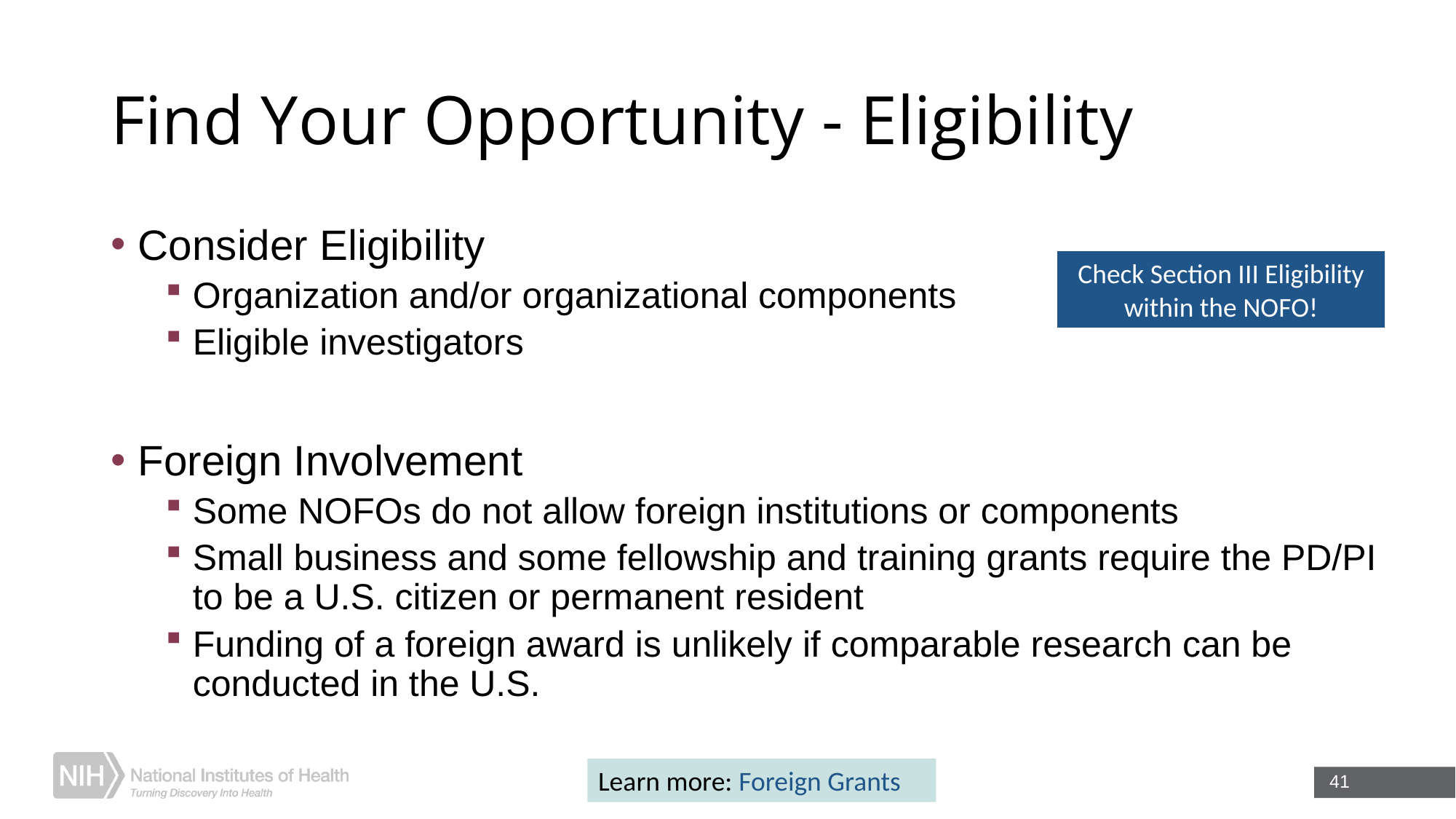

# Find Your Opportunity - Eligibility
Consider Eligibility
Organization and/or organizational components
Eligible investigators

Foreign Involvement
Some NOFOs do not allow foreign institutions or components
Small business and some fellowship and training grants require the PD/PI to be a U.S. citizen or permanent resident
Funding of a foreign award is unlikely if comparable research can be conducted in the U.S.

Check Section III Eligibility within the NOFO!
Learn more: Foreign Grants
41